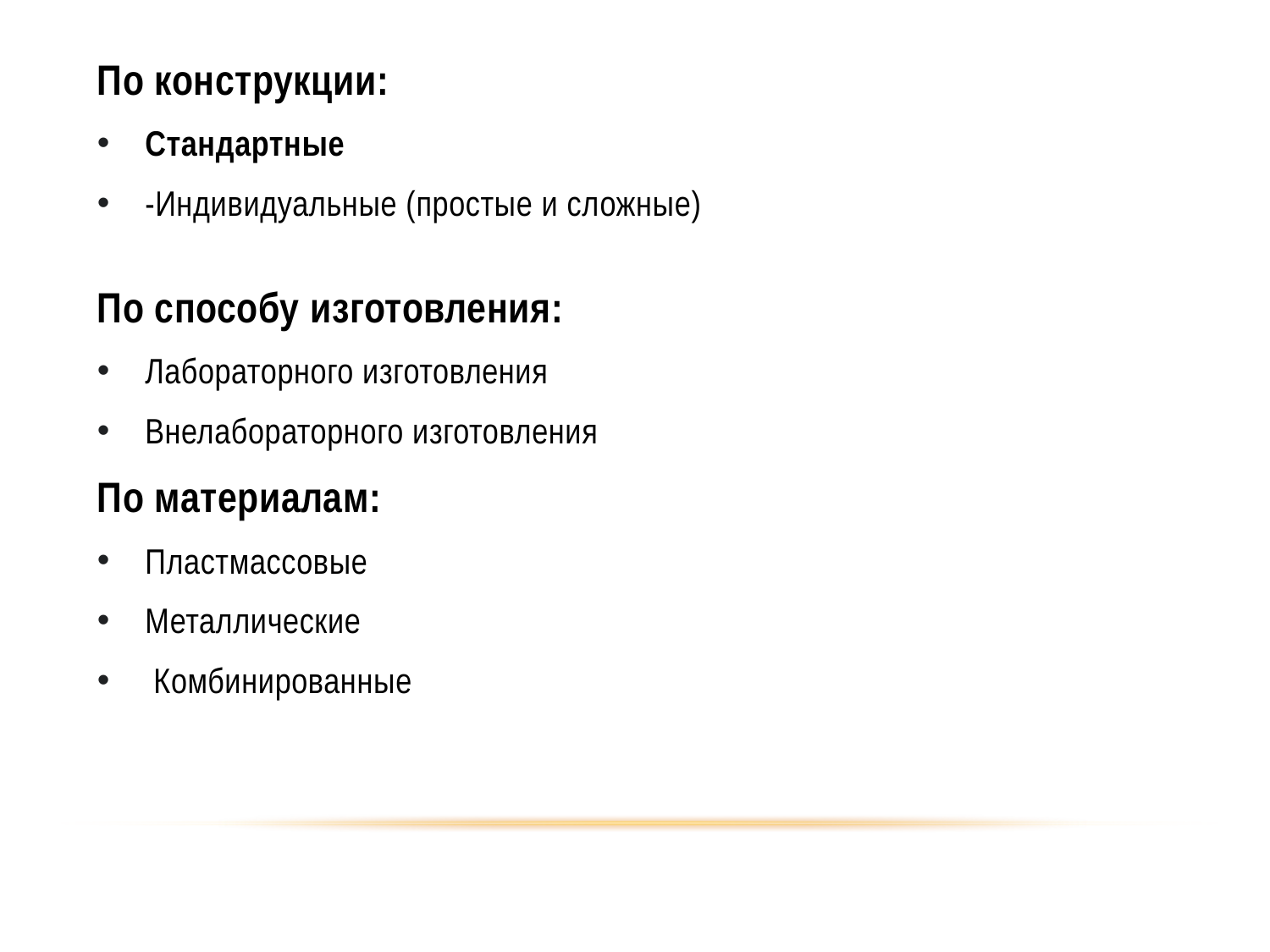

#
По конструкции:
Стандартные
-Индивидуальные (простые и сложные)
По способу изготовления:
Лабораторного изготовления
Внелабораторного изготовления
По материалам:
Пластмассовые
Металлические
 Комбинированные